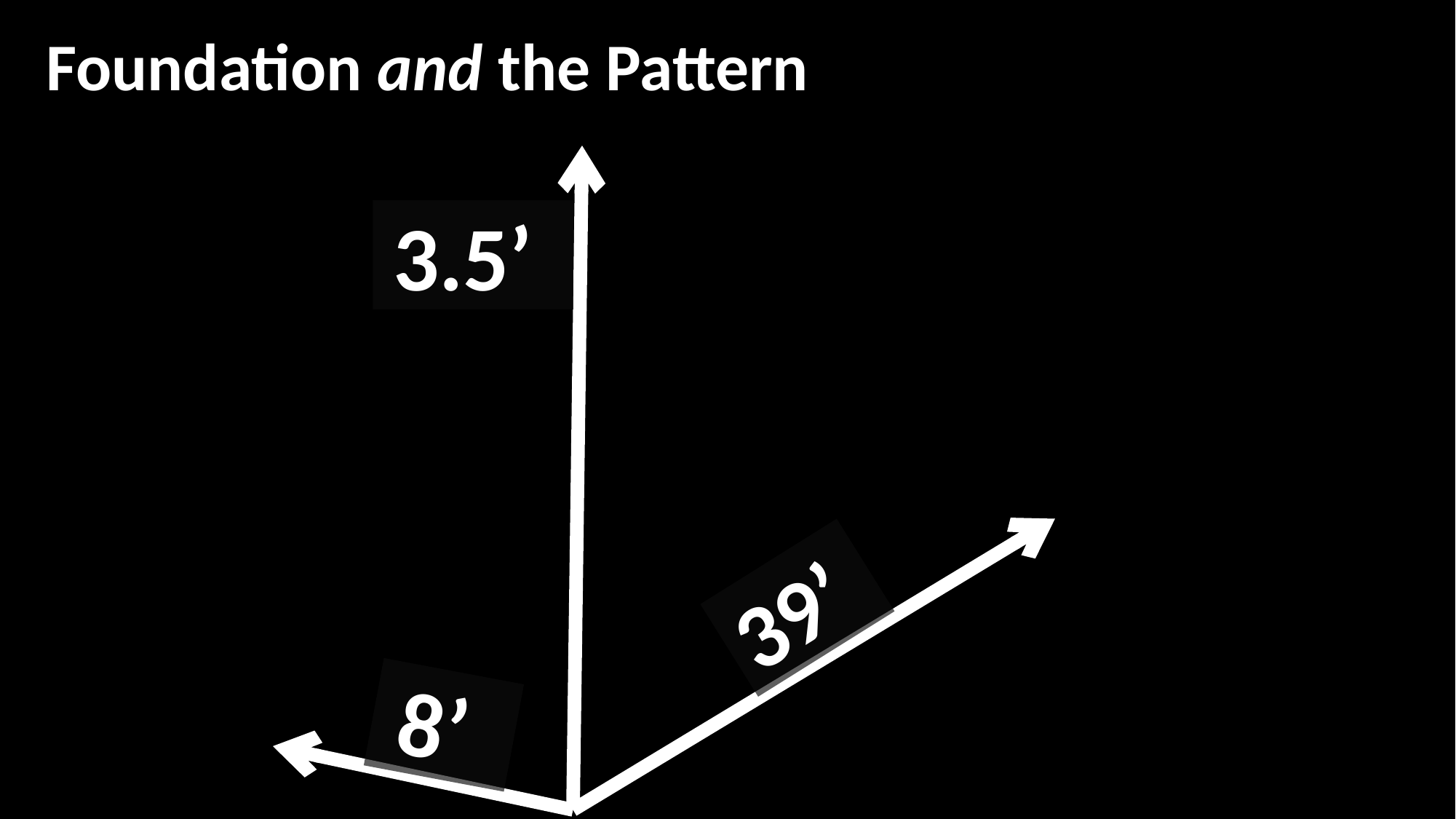

Foundation and the Pattern
3.5’
39’
8’